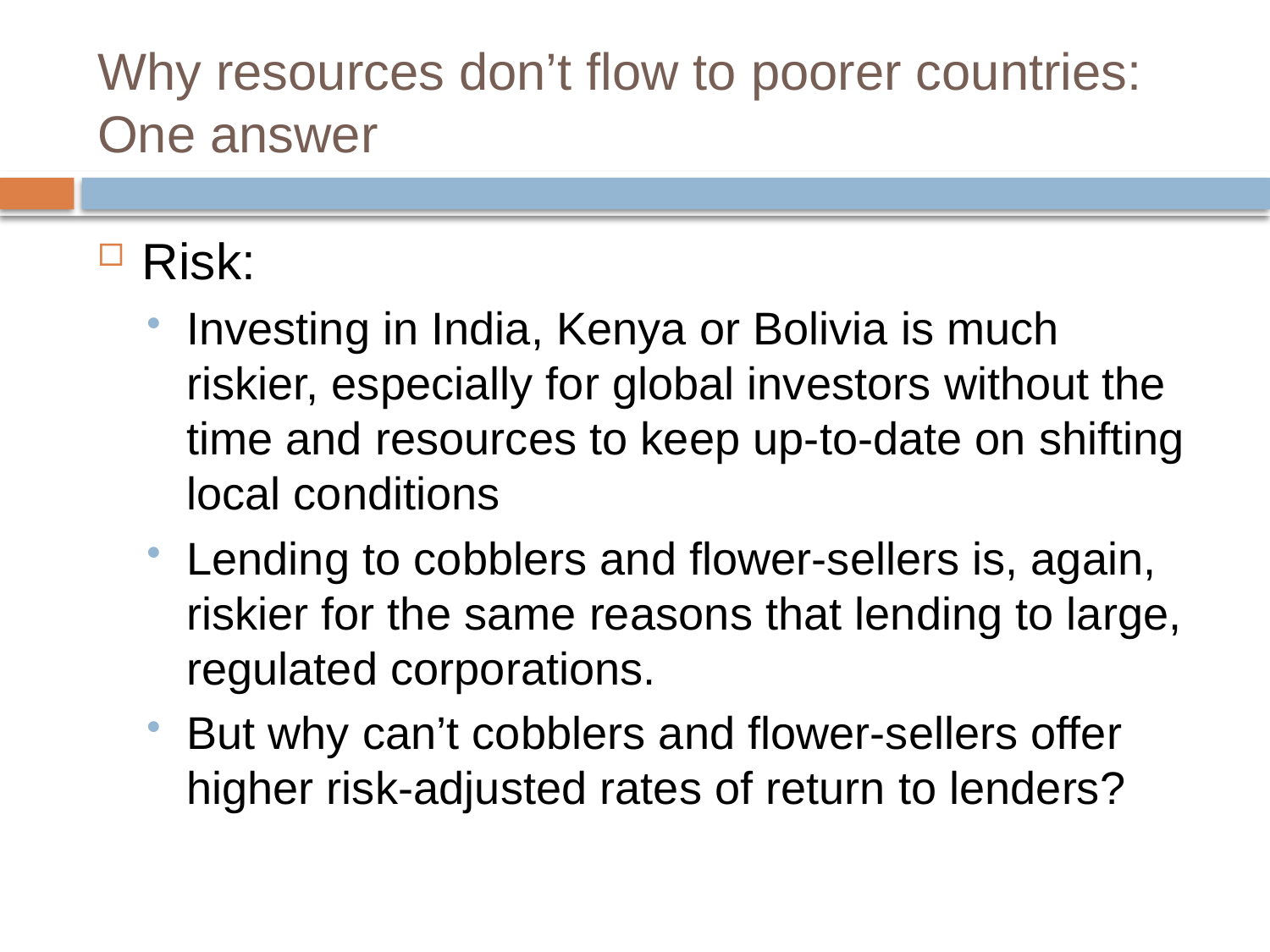

# Why resources don’t flow to poorer countries: One answer
Risk:
Investing in India, Kenya or Bolivia is much riskier, especially for global investors without the time and resources to keep up-to-date on shifting local conditions
Lending to cobblers and flower-sellers is, again, riskier for the same reasons that lending to large, regulated corporations.
But why can’t cobblers and flower-sellers offer higher risk-adjusted rates of return to lenders?